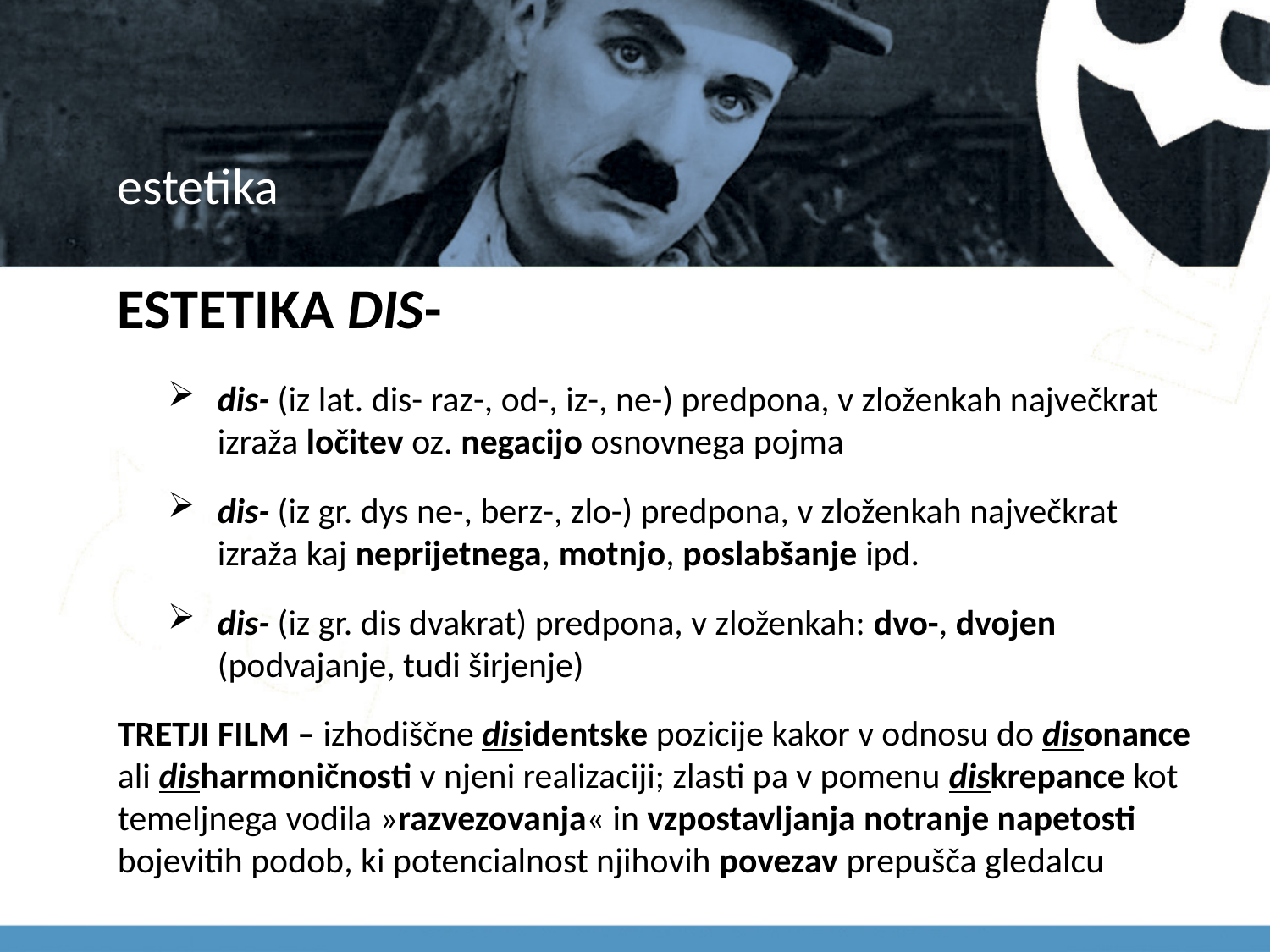

# estetika
ESTETIKA DIS-

dis- (iz lat. dis- raz-, od-, iz-, ne-) predpona, v zloženkah največkrat izraža ločitev oz. negacijo osnovnega pojma

dis- (iz gr. dys ne-, berz-, zlo-) predpona, v zloženkah največkrat izraža kaj neprijetnega, motnjo, poslabšanje ipd.

dis- (iz gr. dis dvakrat) predpona, v zloženkah: dvo-, dvojen (podvajanje, tudi širjenje)

TRETJI FILM – izhodiščne disidentske pozicije kakor v odnosu do disonance ali disharmoničnosti v njeni realizaciji; zlasti pa v pomenu diskrepance kot temeljnega vodila »razvezovanja« in vzpostavljanja notranje napetosti bojevitih podob, ki potencialnost njihovih povezav prepušča gledalcu